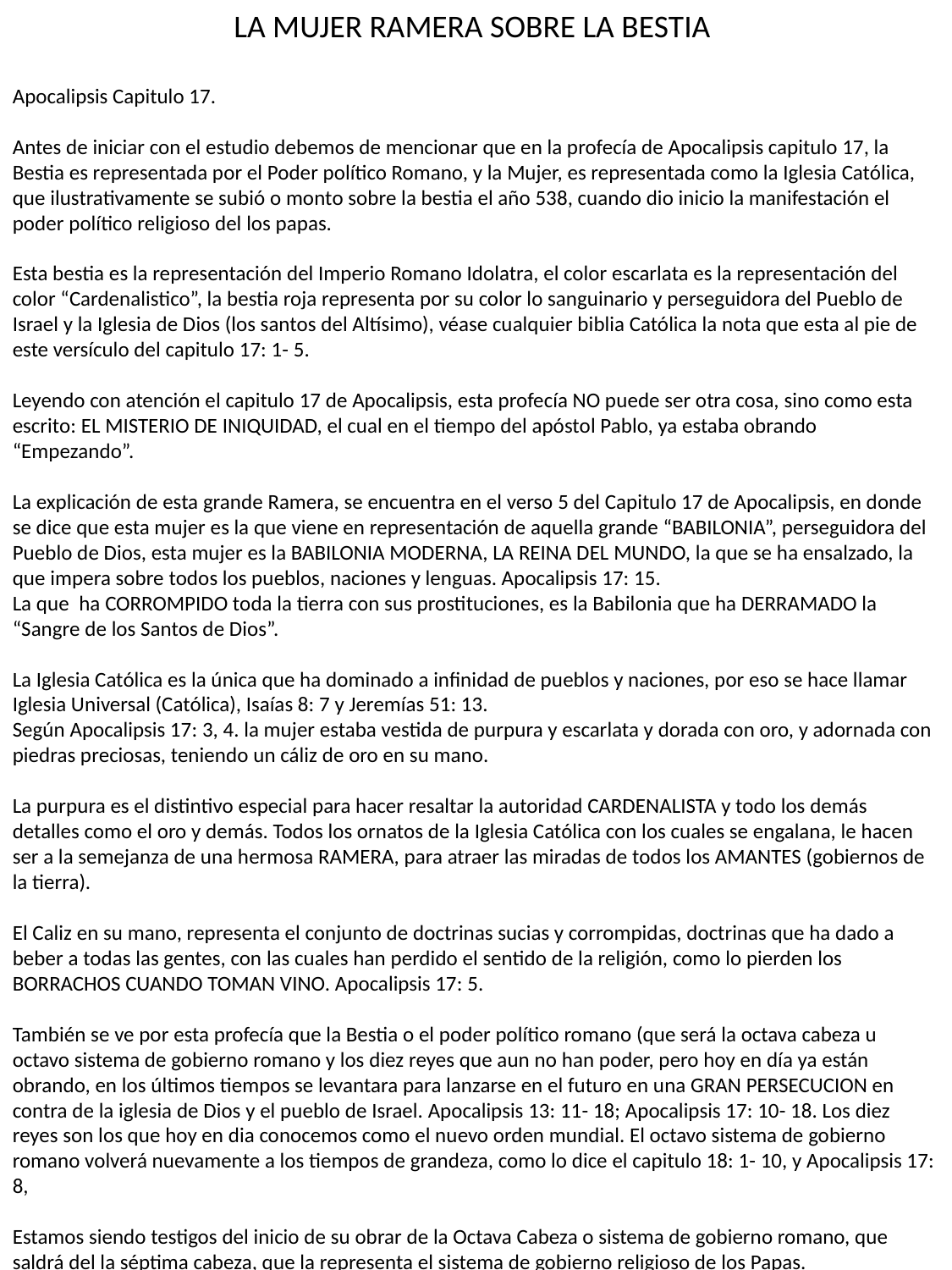

LA MUJER RAMERA SOBRE LA BESTIA

Apocalipsis Capitulo 17.

Antes de iniciar con el estudio debemos de mencionar que en la profecía de Apocalipsis capitulo 17, la Bestia es representada por el Poder político Romano, y la Mujer, es representada como la Iglesia Católica, que ilustrativamente se subió o monto sobre la bestia el año 538, cuando dio inicio la manifestación el poder político religioso del los papas.

Esta bestia es la representación del Imperio Romano Idolatra, el color escarlata es la representación del color “Cardenalistico”, la bestia roja representa por su color lo sanguinario y perseguidora del Pueblo de Israel y la Iglesia de Dios (los santos del Altísimo), véase cualquier biblia Católica la nota que esta al pie de este versículo del capitulo 17: 1- 5.

Leyendo con atención el capitulo 17 de Apocalipsis, esta profecía NO puede ser otra cosa, sino como esta escrito: EL MISTERIO DE INIQUIDAD, el cual en el tiempo del apóstol Pablo, ya estaba obrando “Empezando”.

La explicación de esta grande Ramera, se encuentra en el verso 5 del Capitulo 17 de Apocalipsis, en donde se dice que esta mujer es la que viene en representación de aquella grande “BABILONIA”, perseguidora del Pueblo de Dios, esta mujer es la BABILONIA MODERNA, LA REINA DEL MUNDO, la que se ha ensalzado, la que impera sobre todos los pueblos, naciones y lenguas. Apocalipsis 17: 15.
La que  ha CORROMPIDO toda la tierra con sus prostituciones, es la Babilonia que ha DERRAMADO la “Sangre de los Santos de Dios”.

La Iglesia Católica es la única que ha dominado a infinidad de pueblos y naciones, por eso se hace llamar Iglesia Universal (Católica), Isaías 8: 7 y Jeremías 51: 13.
Según Apocalipsis 17: 3, 4. la mujer estaba vestida de purpura y escarlata y dorada con oro, y adornada con piedras preciosas, teniendo un cáliz de oro en su mano.

La purpura es el distintivo especial para hacer resaltar la autoridad CARDENALISTA y todo los demás detalles como el oro y demás. Todos los ornatos de la Iglesia Católica con los cuales se engalana, le hacen ser a la semejanza de una hermosa RAMERA, para atraer las miradas de todos los AMANTES (gobiernos de la tierra).

El Caliz en su mano, representa el conjunto de doctrinas sucias y corrompidas, doctrinas que ha dado a beber a todas las gentes, con las cuales han perdido el sentido de la religión, como lo pierden los BORRACHOS CUANDO TOMAN VINO. Apocalipsis 17: 5.

También se ve por esta profecía que la Bestia o el poder político romano (que será la octava cabeza u octavo sistema de gobierno romano y los diez reyes que aun no han poder, pero hoy en día ya están obrando, en los últimos tiempos se levantara para lanzarse en el futuro en una GRAN PERSECUCION en contra de la iglesia de Dios y el pueblo de Israel. Apocalipsis 13: 11- 18; Apocalipsis 17: 10- 18. Los diez reyes son los que hoy en dia conocemos como el nuevo orden mundial. El octavo sistema de gobierno romano volverá nuevamente a los tiempos de grandeza, como lo dice el capitulo 18: 1- 10, y Apocalipsis 17: 8,

Estamos siendo testigos del inicio de su obrar de la Octava Cabeza o sistema de gobierno romano, que saldrá del la séptima cabeza, que la representa el sistema de gobierno religioso de los Papas.